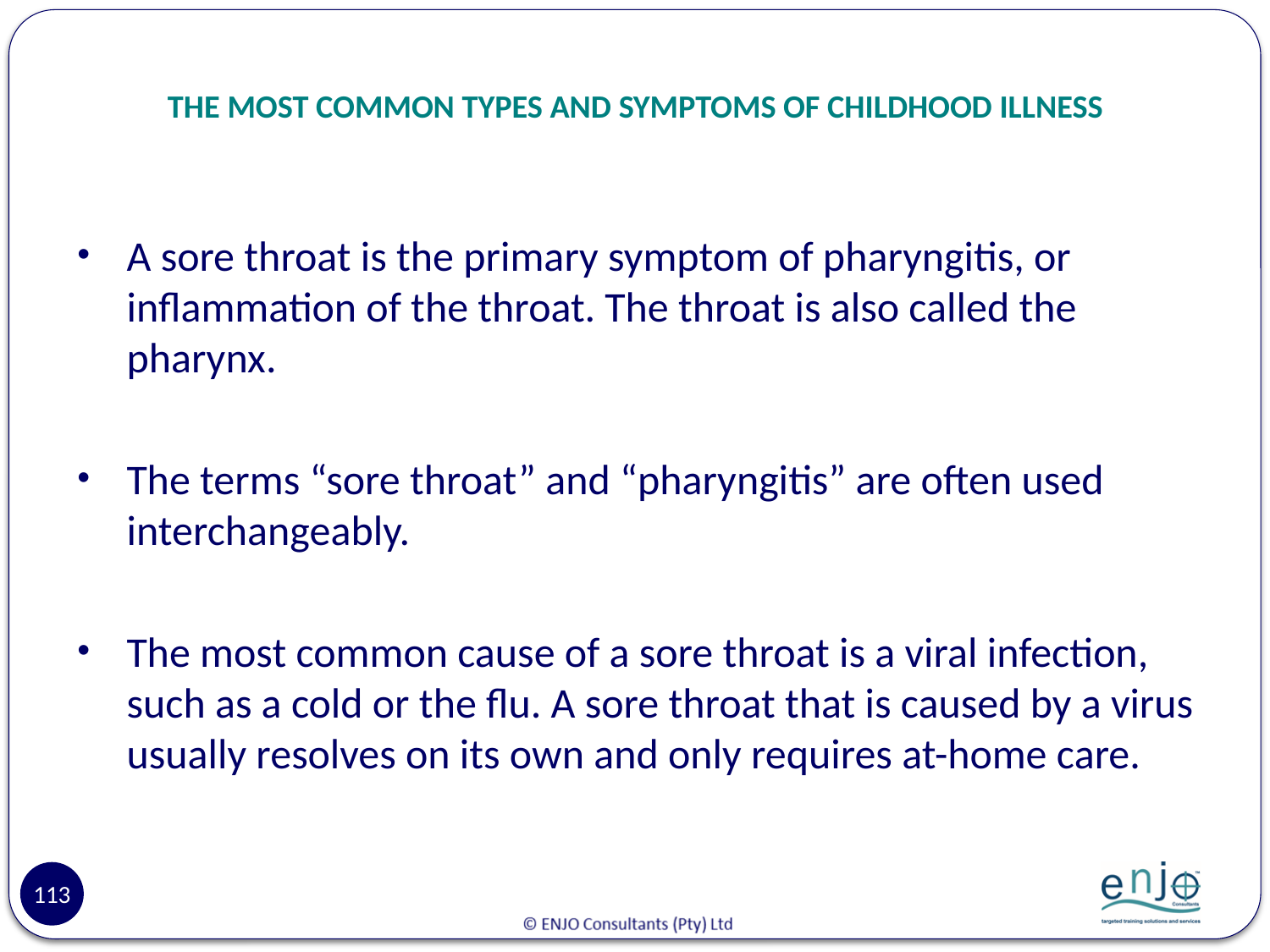

# THE MOST COMMON TYPES AND SYMPTOMS OF CHILDHOOD ILLNESS
A sore throat is the primary symptom of pharyngitis, or inflammation of the throat. The throat is also called the pharynx.

The terms “sore throat” and “pharyngitis” are often used interchangeably.

The most common cause of a sore throat is a viral infection, such as a cold or the flu. A sore throat that is caused by a virus usually resolves on its own and only requires at-home care.

113